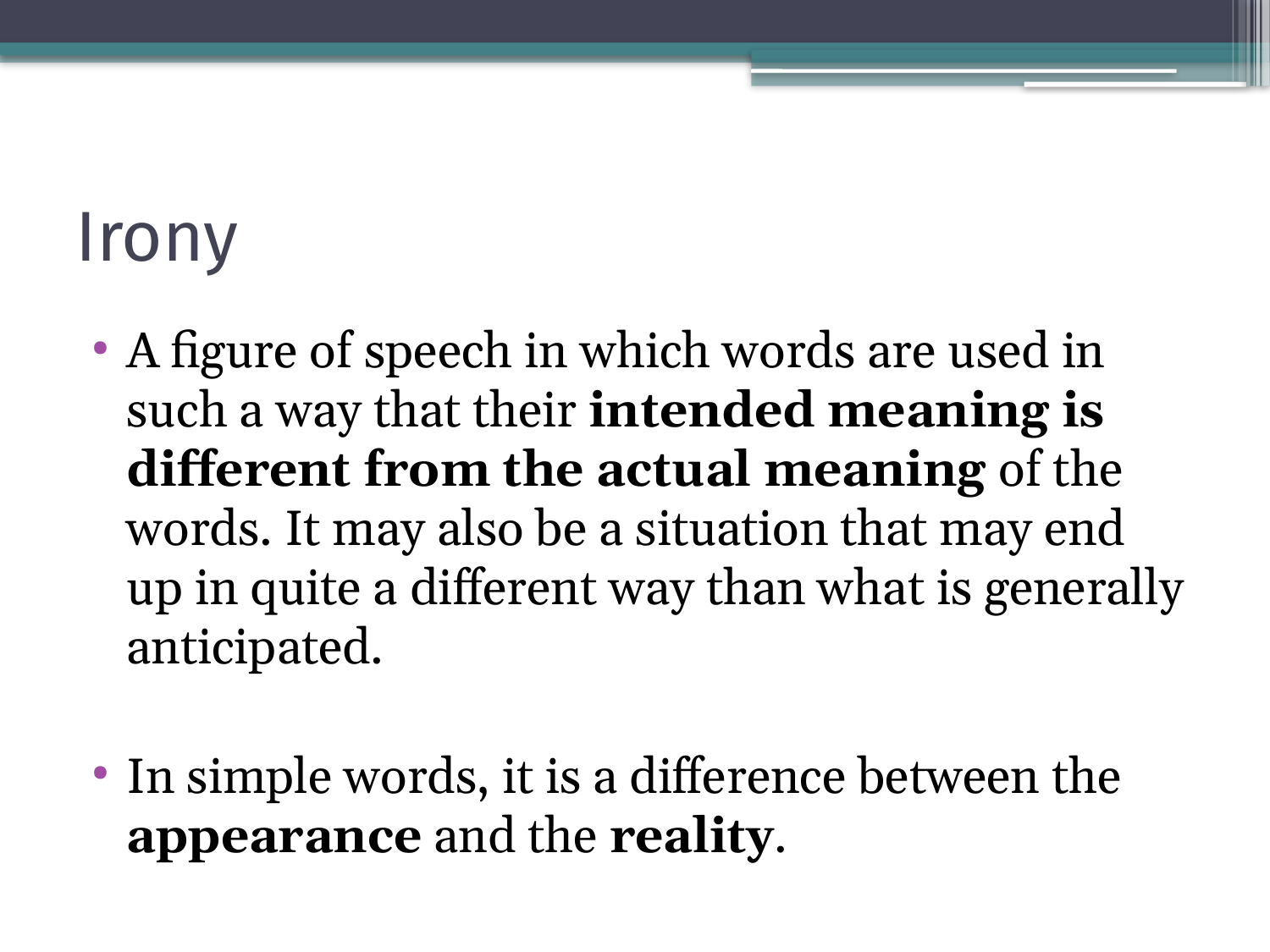

# Irony
A figure of speech in which words are used in such a way that their intended meaning is different from the actual meaning of the words. It may also be a situation that may end up in quite a different way than what is generally anticipated.

In simple words, it is a difference between the appearance and the reality.